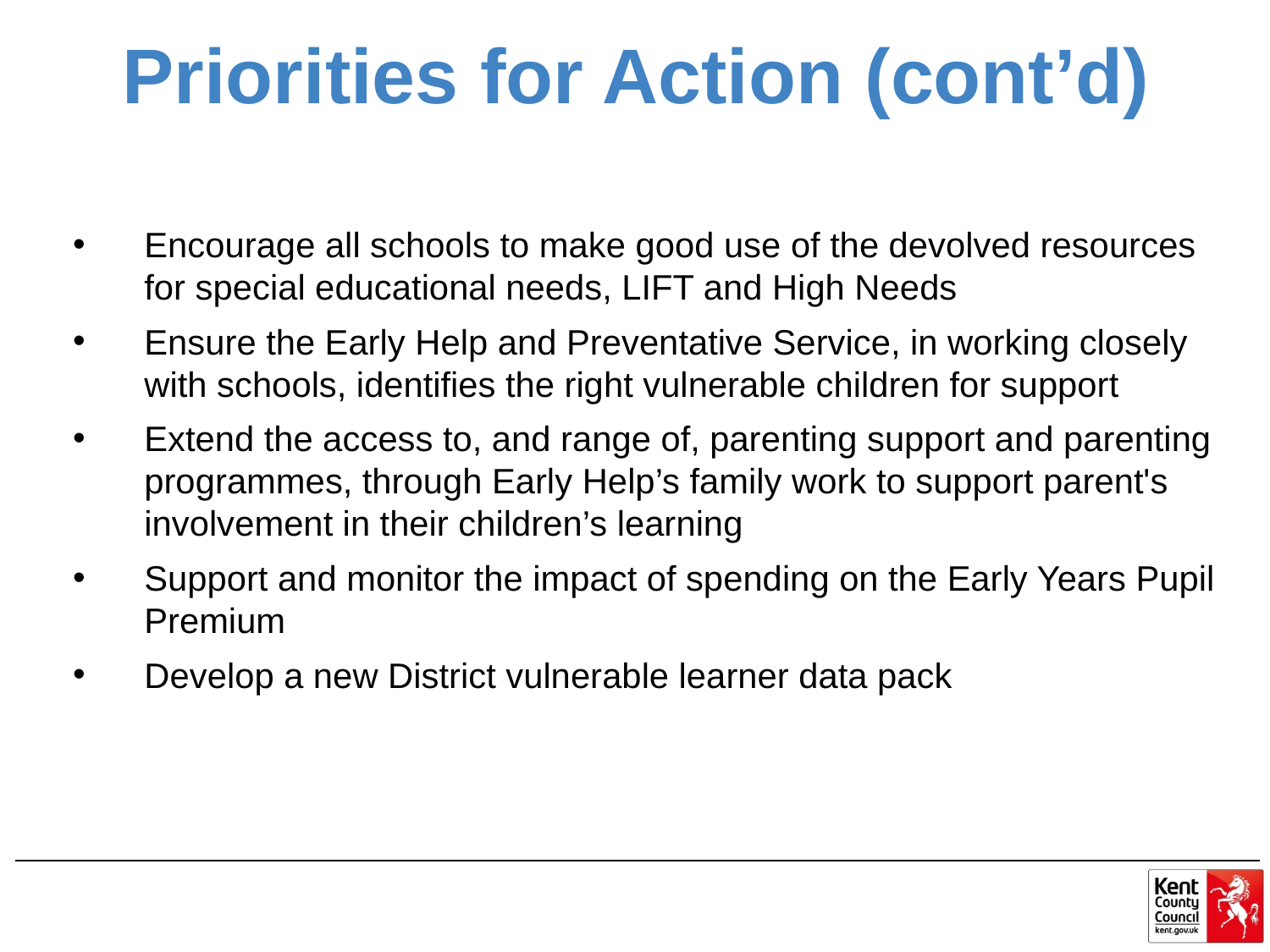

# Priorities for Action (cont’d)
Encourage all schools to make good use of the devolved resources for special educational needs, LIFT and High Needs
Ensure the Early Help and Preventative Service, in working closely with schools, identifies the right vulnerable children for support
Extend the access to, and range of, parenting support and parenting programmes, through Early Help’s family work to support parent's involvement in their children’s learning
Support and monitor the impact of spending on the Early Years Pupil Premium
Develop a new District vulnerable learner data pack